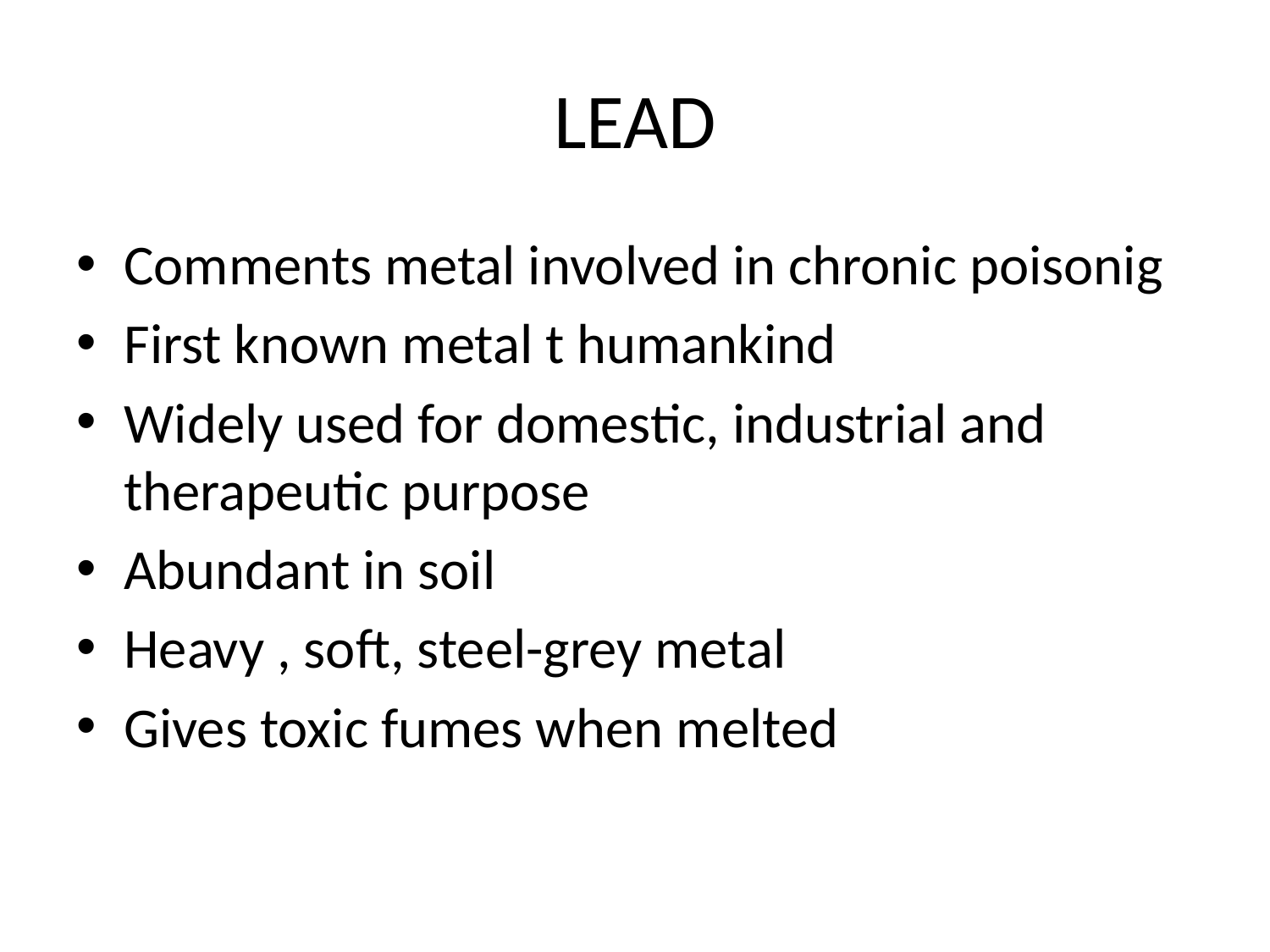

# LEAD
Comments metal involved in chronic poisonig
First known metal t humankind
Widely used for domestic, industrial and therapeutic purpose
Abundant in soil
Heavy , soft, steel-grey metal
Gives toxic fumes when melted